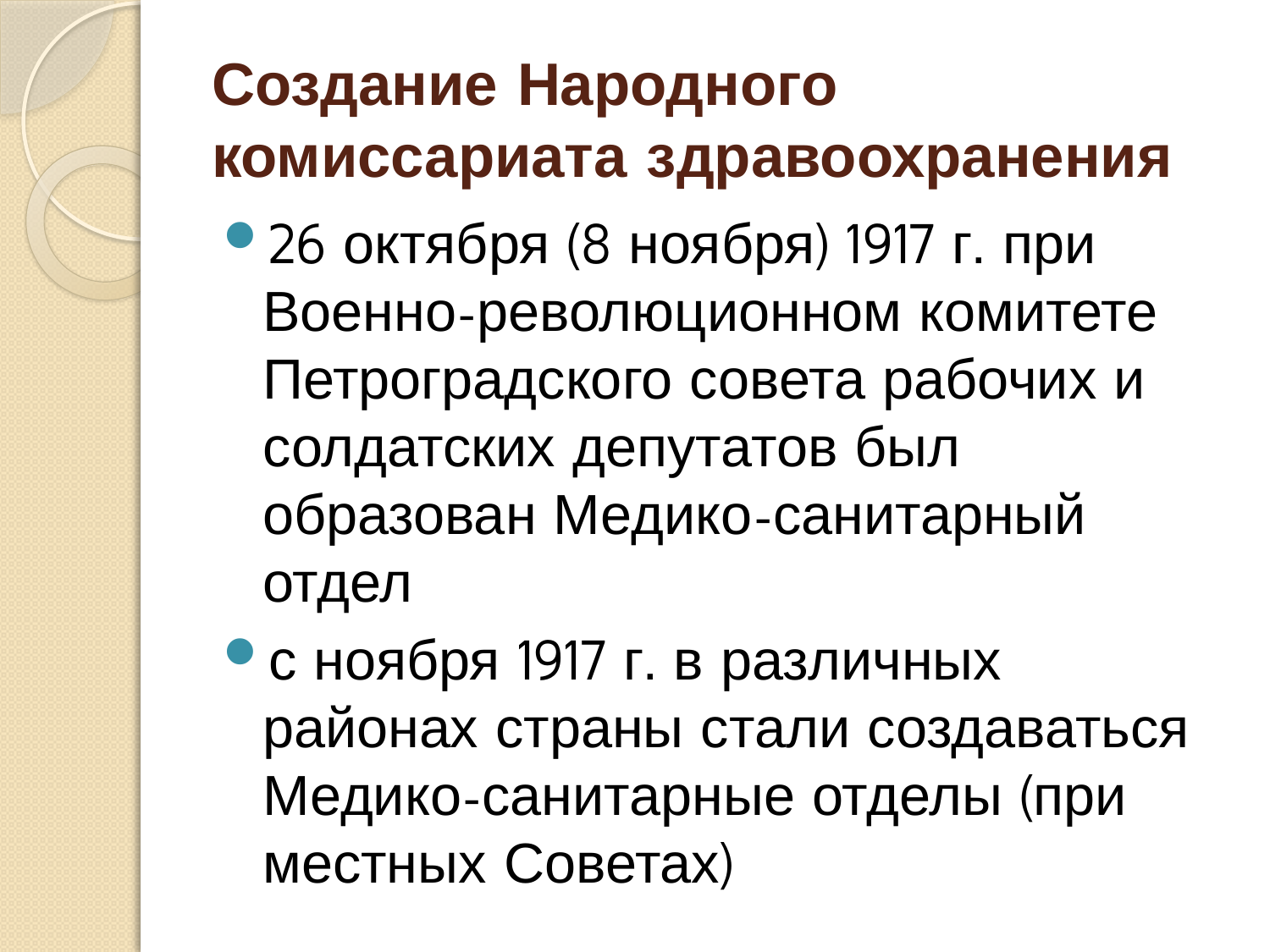

# Создание Народного комиссариата здравоохранения
26 октября (8 ноября) 1917 г. при Военно-революционном комитете Петроградского совета рабочих и солдатских депутатов был образован Медико-санитарный отдел
с ноября 1917 г. в различных районах страны стали создаваться Медико-санитарные отделы (при местных Советах)